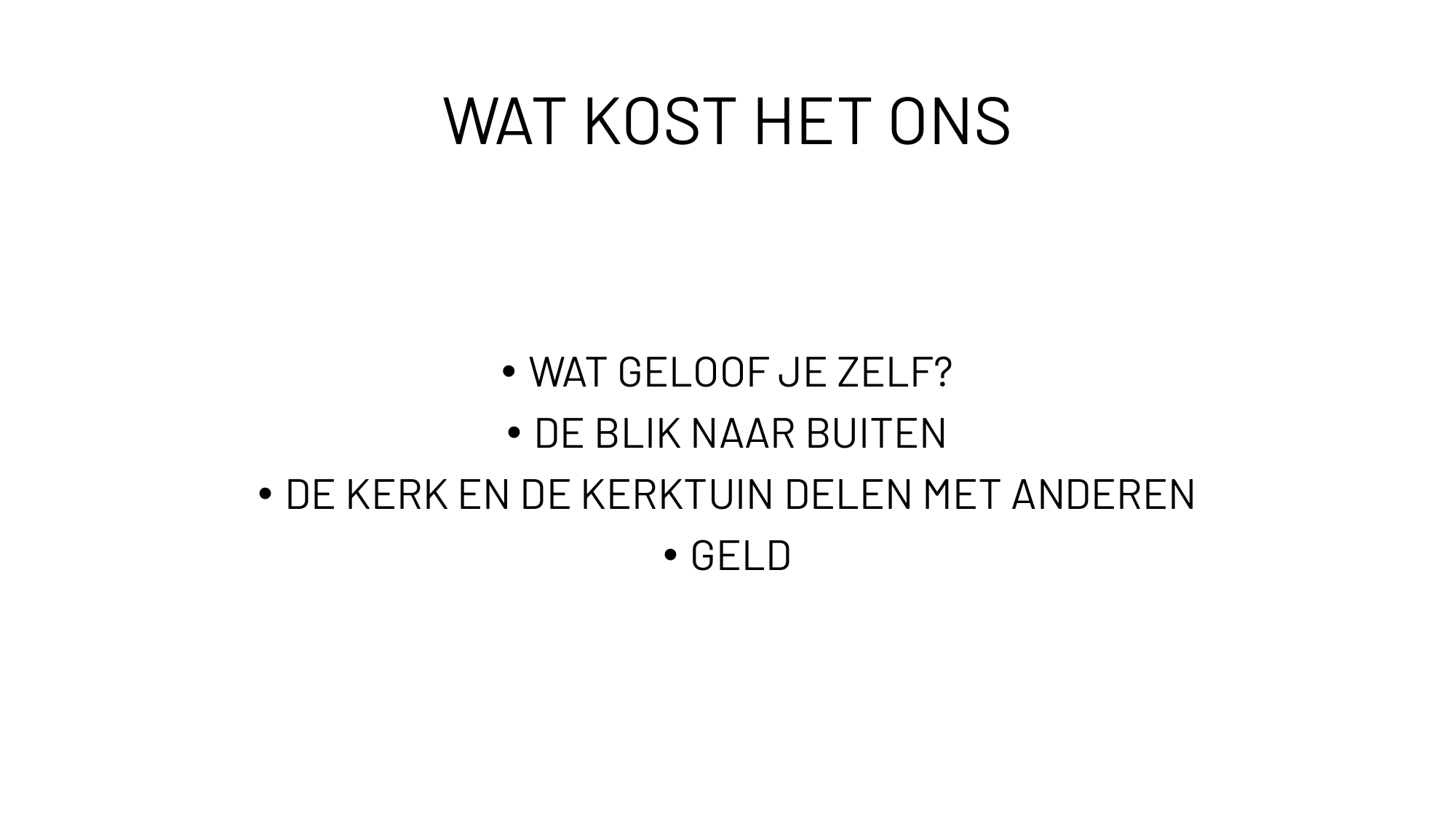

# WAT KOST HET ONS

WAT GELOOF JE ZELF?
DE BLIK NAAR BUITEN
DE KERK EN DE KERKTUIN DELEN MET ANDEREN
GELD